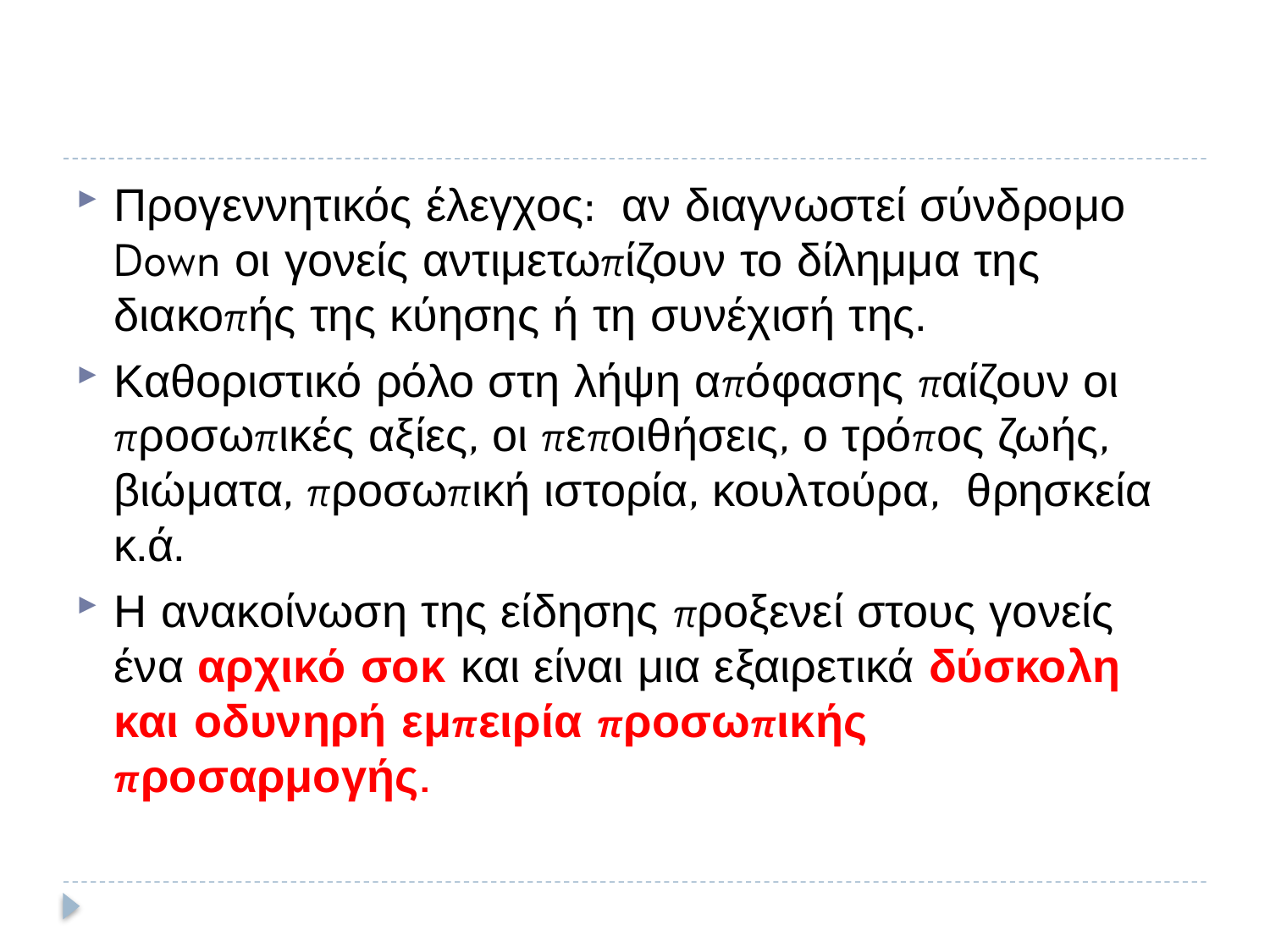

#
Προγεννητικός έλεγχος:  αν διαγνωστεί σύνδρομο Down οι γονείς αντιμετωπίζουν το δίλημμα της διακοπής της κύησης ή τη συνέχισή της.
Καθοριστικό ρόλο στη λήψη απόφασης παίζουν οι προσωπικές αξίες, οι πεποιθήσεις, ο τρόπος ζωής, βιώματα, προσωπική ιστορία, κουλτούρα,  θρησκεία κ.ά.
Η ανακοίνωση της είδησης προξενεί στους γονείς ένα αρχικό σοκ και είναι μια εξαιρετικά δύσκολη και οδυνηρή εμπειρία προσωπικής προσαρμογής.